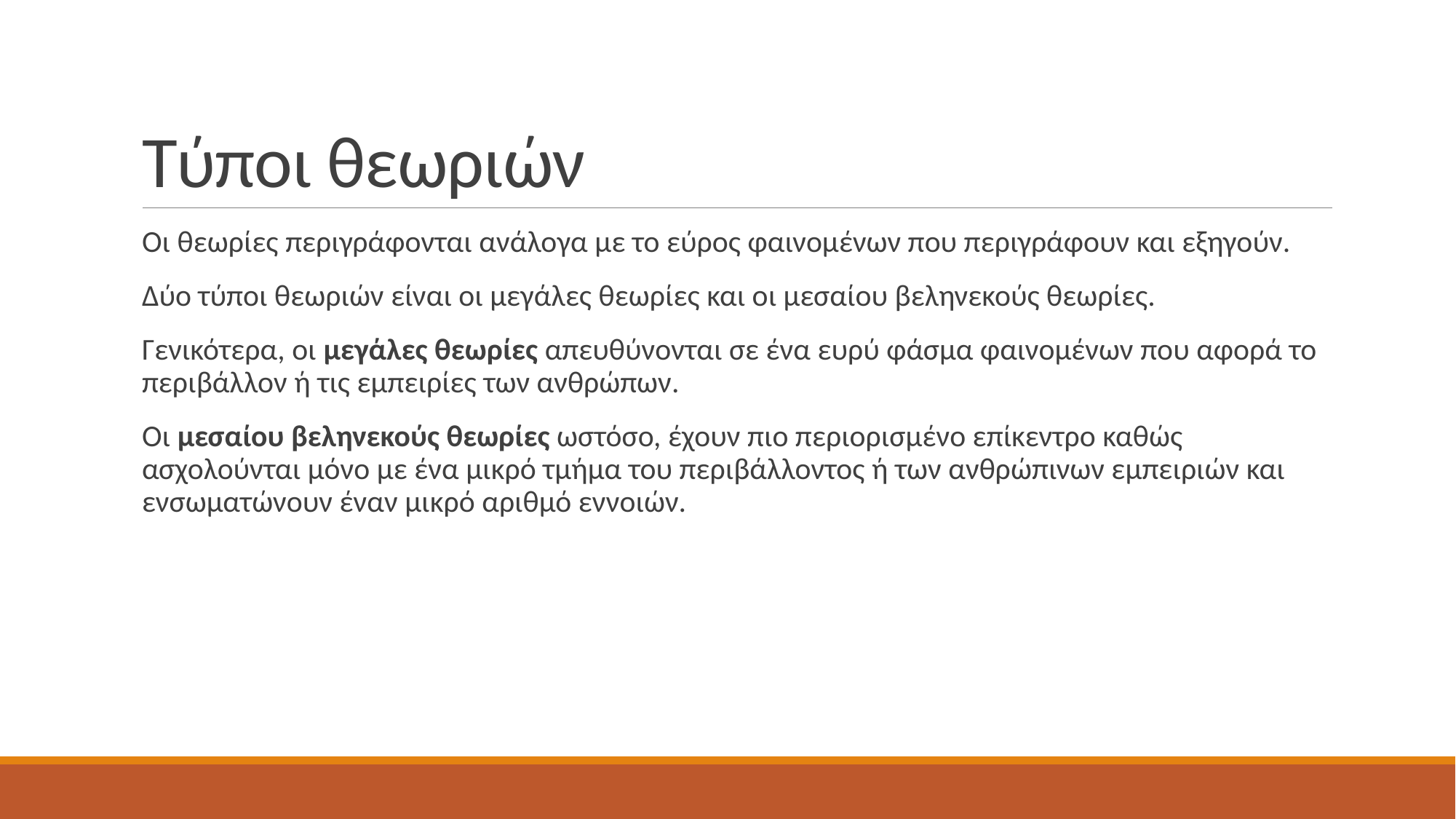

# Τύποι θεωριών
Οι θεωρίες περιγράφονται ανάλογα με το εύρος φαινομένων που περιγράφουν και εξηγούν.
Δύο τύποι θεωριών είναι οι μεγάλες θεωρίες και οι μεσαίου βεληνεκούς θεωρίες.
Γενικότερα, οι μεγάλες θεωρίες απευθύνονται σε ένα ευρύ φάσμα φαινομένων που αφορά το περιβάλλον ή τις εμπειρίες των ανθρώπων.
Οι μεσαίου βεληνεκούς θεωρίες ωστόσο, έχουν πιο περιορισμένο επίκεντρο καθώς ασχολούνται μόνο με ένα μικρό τμήμα του περιβάλλοντος ή των ανθρώπινων εμπειριών και ενσωματώνουν έναν μικρό αριθμό εννοιών.